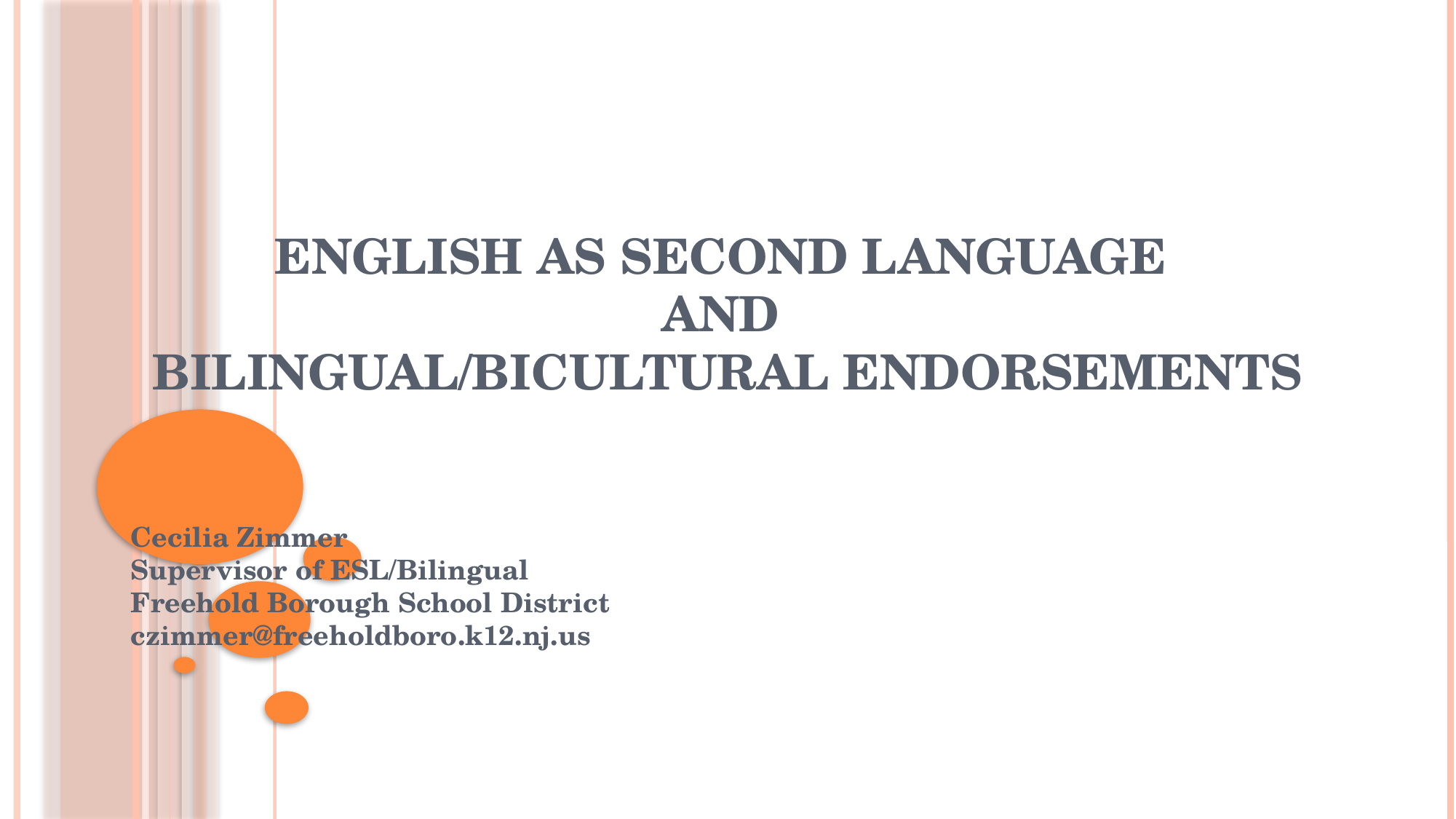

# English as Second Language
and
Bilingual/Bicultural Endorsements
Cecilia Zimmer
Supervisor of ESL/Bilingual
Freehold Borough School District
czimmer@freeholdboro.k12.nj.us